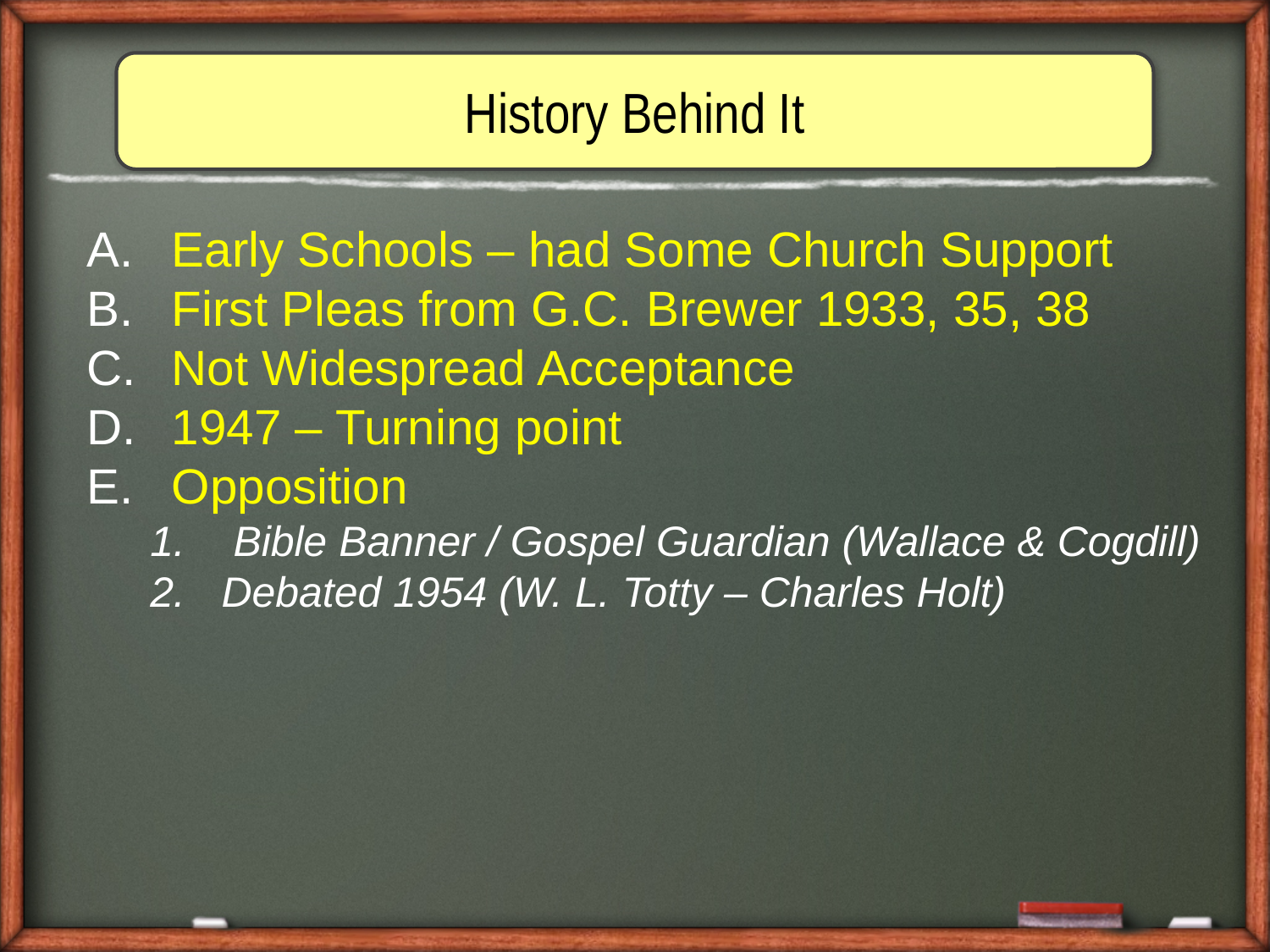

History Behind It
 Early Schools – had Some Church Support
 First Pleas from G.C. Brewer 1933, 35, 38
 Not Widespread Acceptance
 1947 – Turning point
 Opposition
 Bible Banner / Gospel Guardian (Wallace & Cogdill)
Debated 1954 (W. L. Totty – Charles Holt)